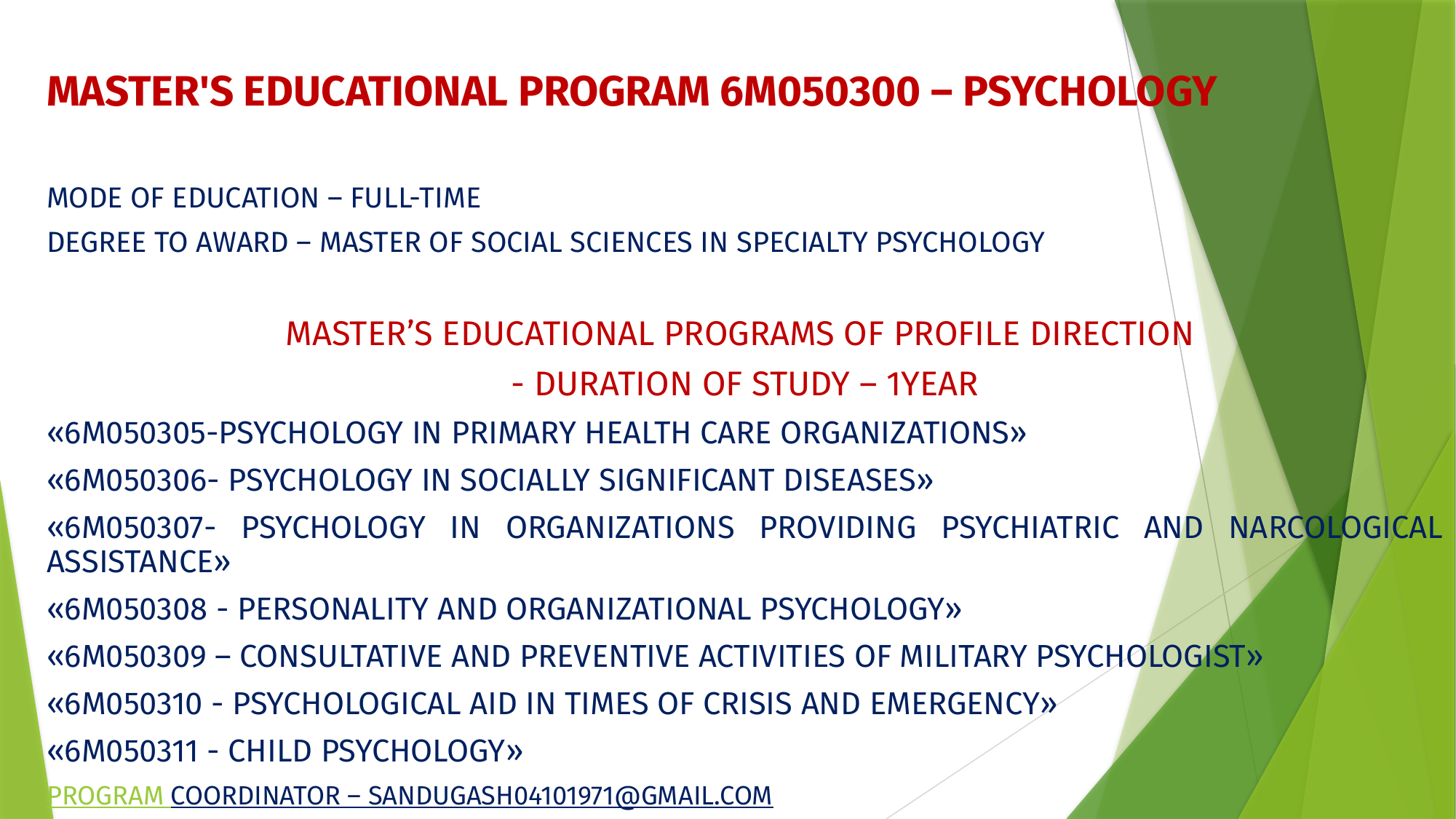

Master's educational program 6M050300 – Psychology

Mode of education – full-time
Degree to award – Master of Social Sciences in specialty Psychology

MASTER’S EDUCATIONAL PROGRAMS OF PROFILE DIRECTION
- DURATION OF STUDY – 1YEAR
«6M050305-Psychology in Primary Health Care Organizations»
«6М050306- Psychology in Socially Significant Diseases»
«6М050307- Psychology in Organizations Providing Psychiatric and Narcological Assistance»
«6М050308 - Personality and Organizational Psychology»
«6М050309 – Consultative and Preventive Activities of Military Psychologist»
«6М050310 - Psychological aid in times of crisis and emergency»
«6М050311 - Child psychology»
program coordinator – sandugash04101971@gmail.com